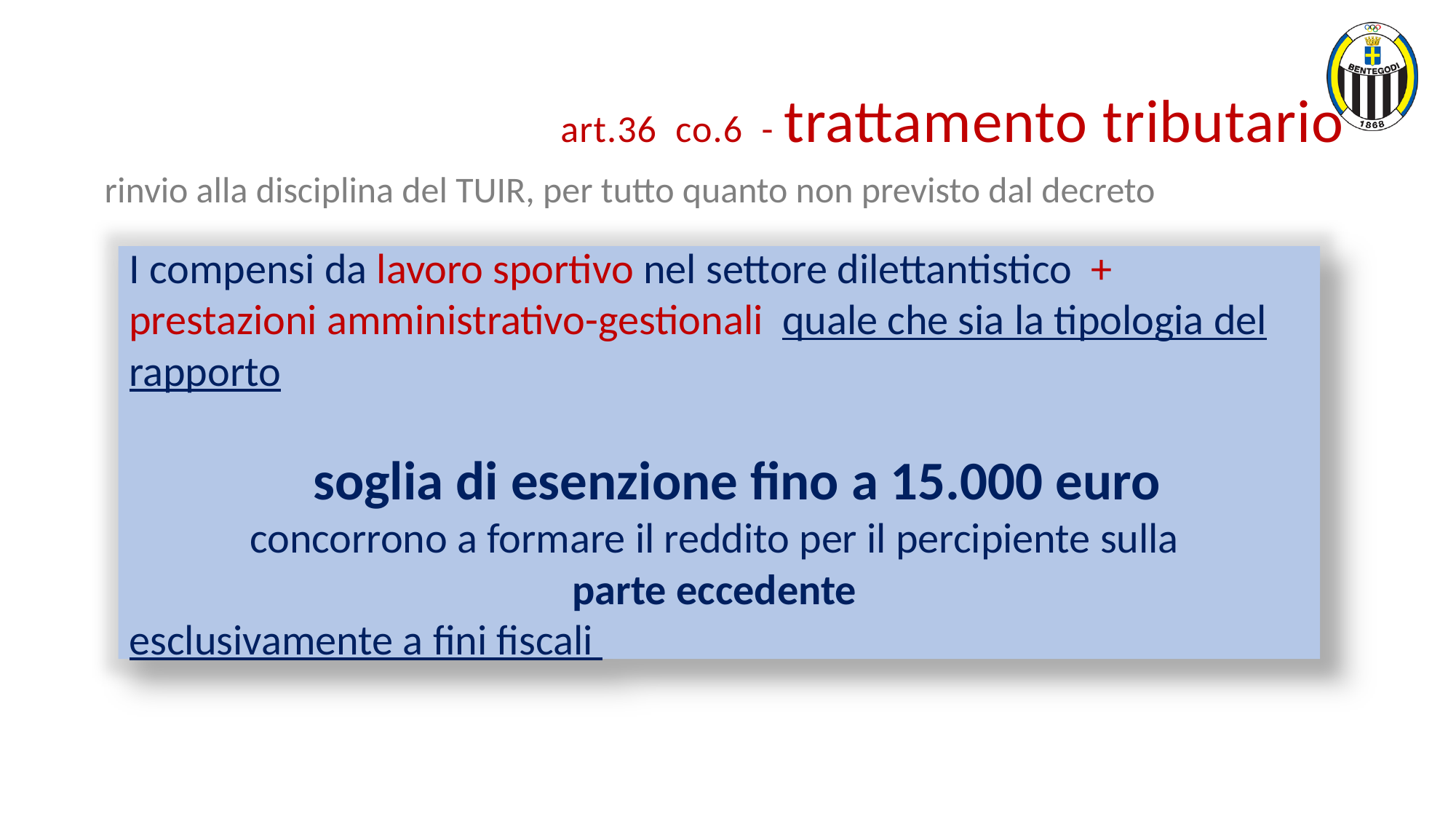

# art.36  co.6  - trattamento tributario
rinvio alla disciplina del TUIR, per tutto quanto non previsto dal decreto

I compensi da lavoro sportivo nel settore dilettantistico  + prestazioni amministrativo-gestionali  quale che sia la tipologia del rapporto

     soglia di esenzione fino a 15.000 euro
concorrono a formare il reddito per il percipiente sulla
parte eccedente
esclusivamente a fini fiscali